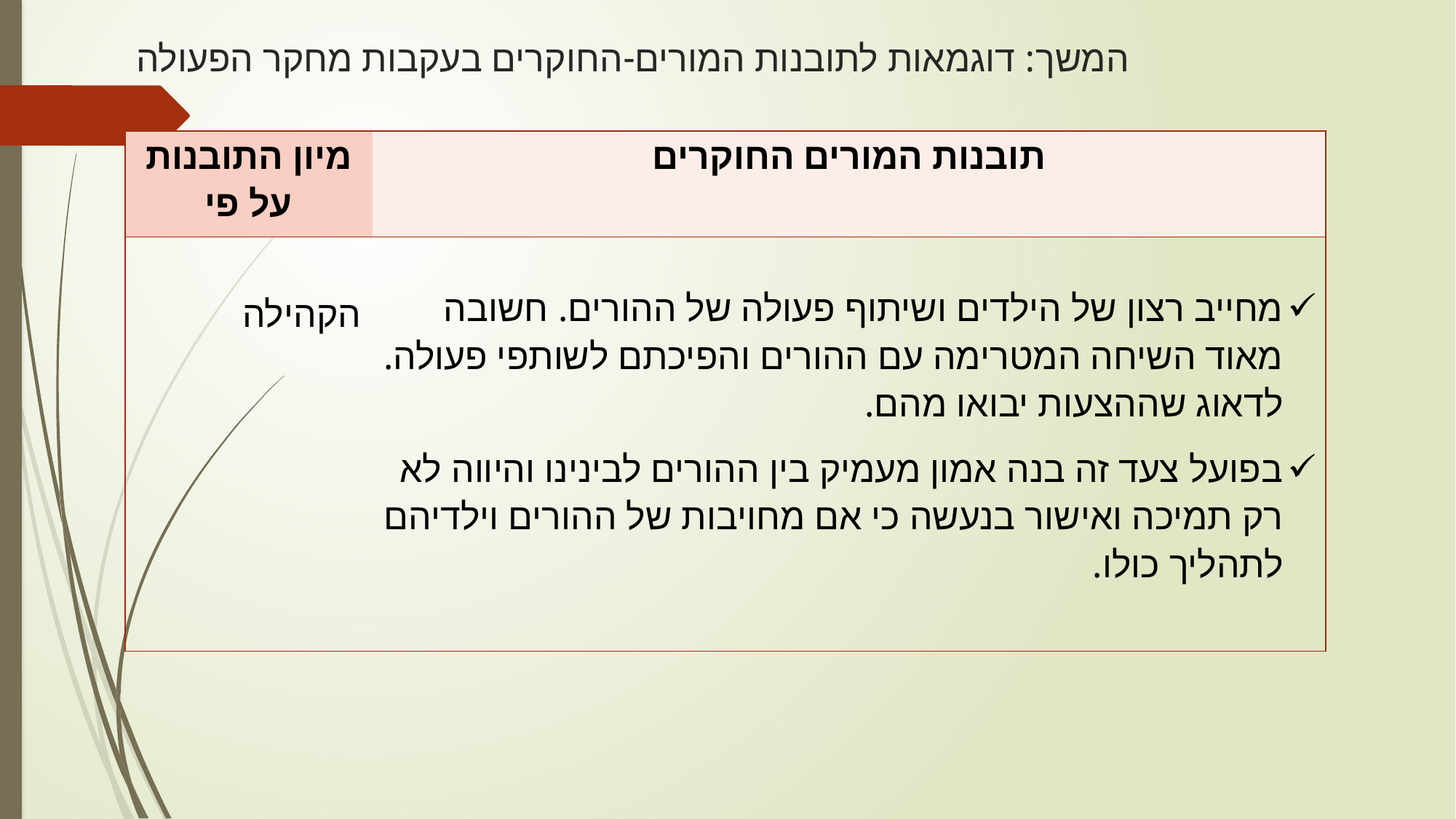

# המשך: דוגמאות לתובנות המורים-החוקרים בעקבות מחקר הפעולה
| מיון התובנות על פי | תובנות המורים החוקרים |
| --- | --- |
| הקהילה | מחייב רצון של הילדים ושיתוף פעולה של ההורים. חשובה מאוד השיחה המטרימה עם ההורים והפיכתם לשותפי פעולה. לדאוג שההצעות יבואו מהם. בפועל צעד זה בנה אמון מעמיק בין ההורים לבינינו והיווה לא רק תמיכה ואישור בנעשה כי אם מחויבות של ההורים וילדיהם לתהליך כולו. |